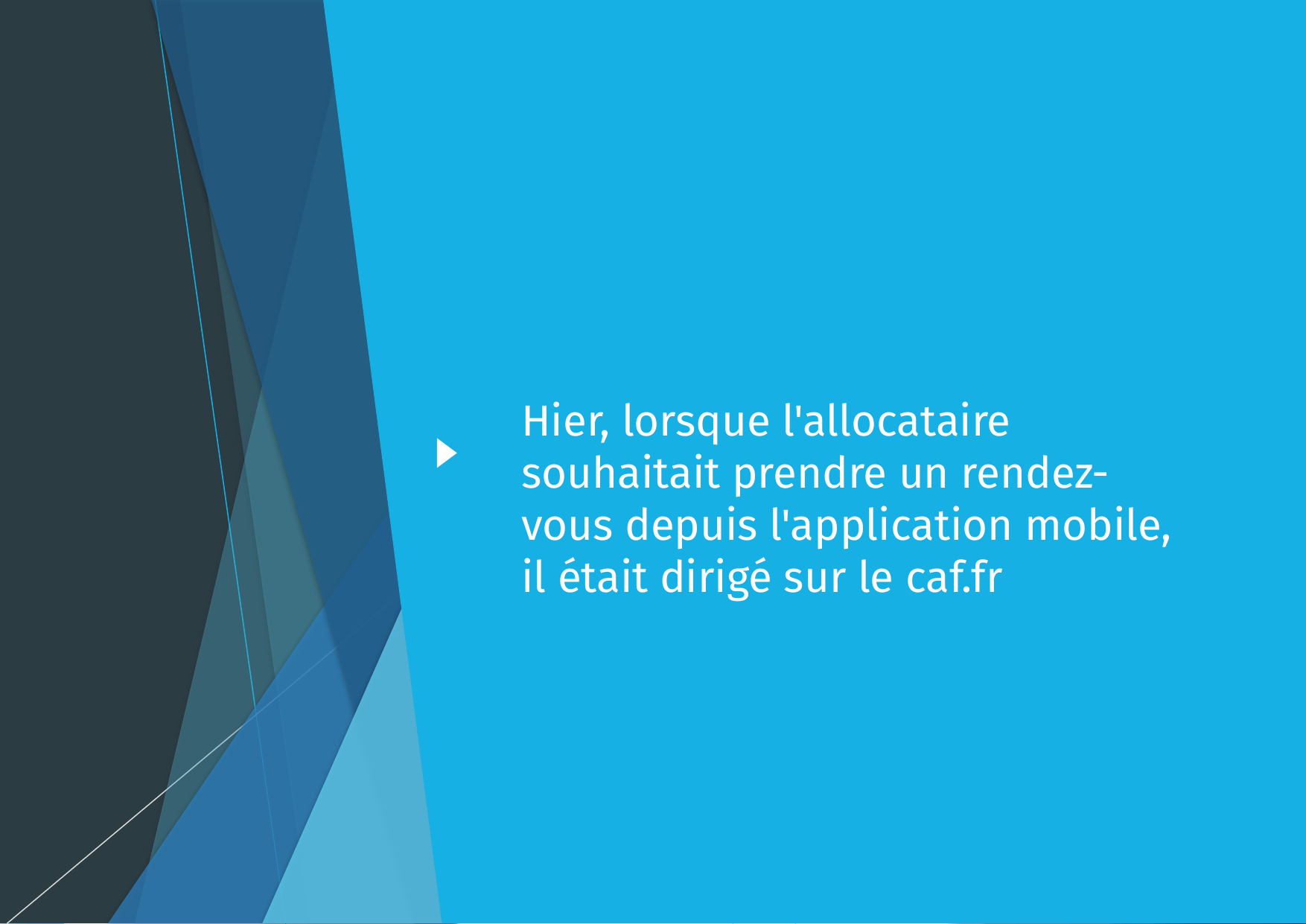

# Hier, lorsque l'allocataire souhaitait prendre un rendez-vous depuis l'application mobile, il était dirigé sur le caf.fr